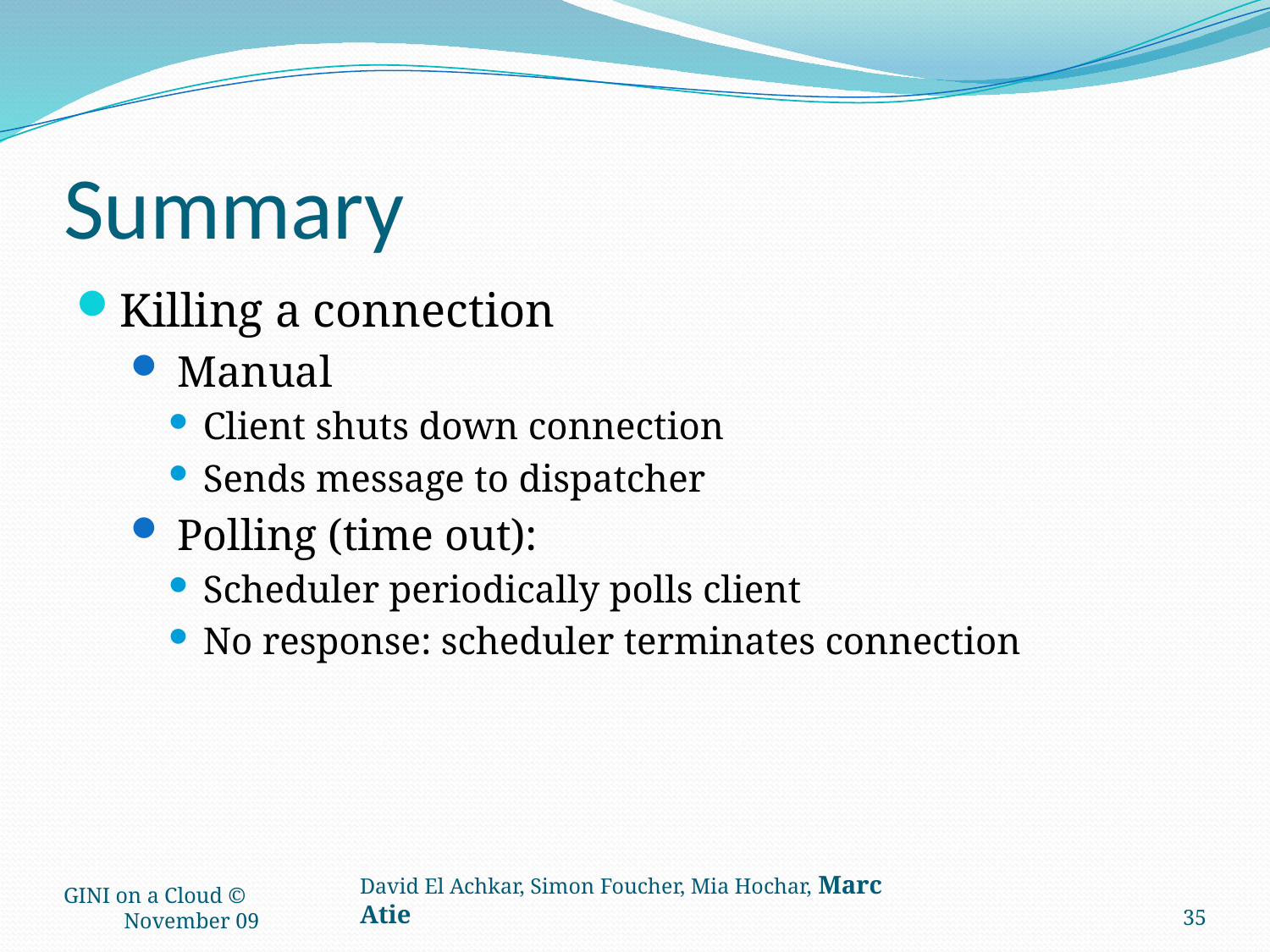

# Summary
Killing a connection
 Manual
Client shuts down connection
Sends message to dispatcher
 Polling (time out):
Scheduler periodically polls client
No response: scheduler terminates connection

GINI on a Cloud ©                                November 09
35
David El Achkar, Simon Foucher, Mia Hochar, Marc Atie